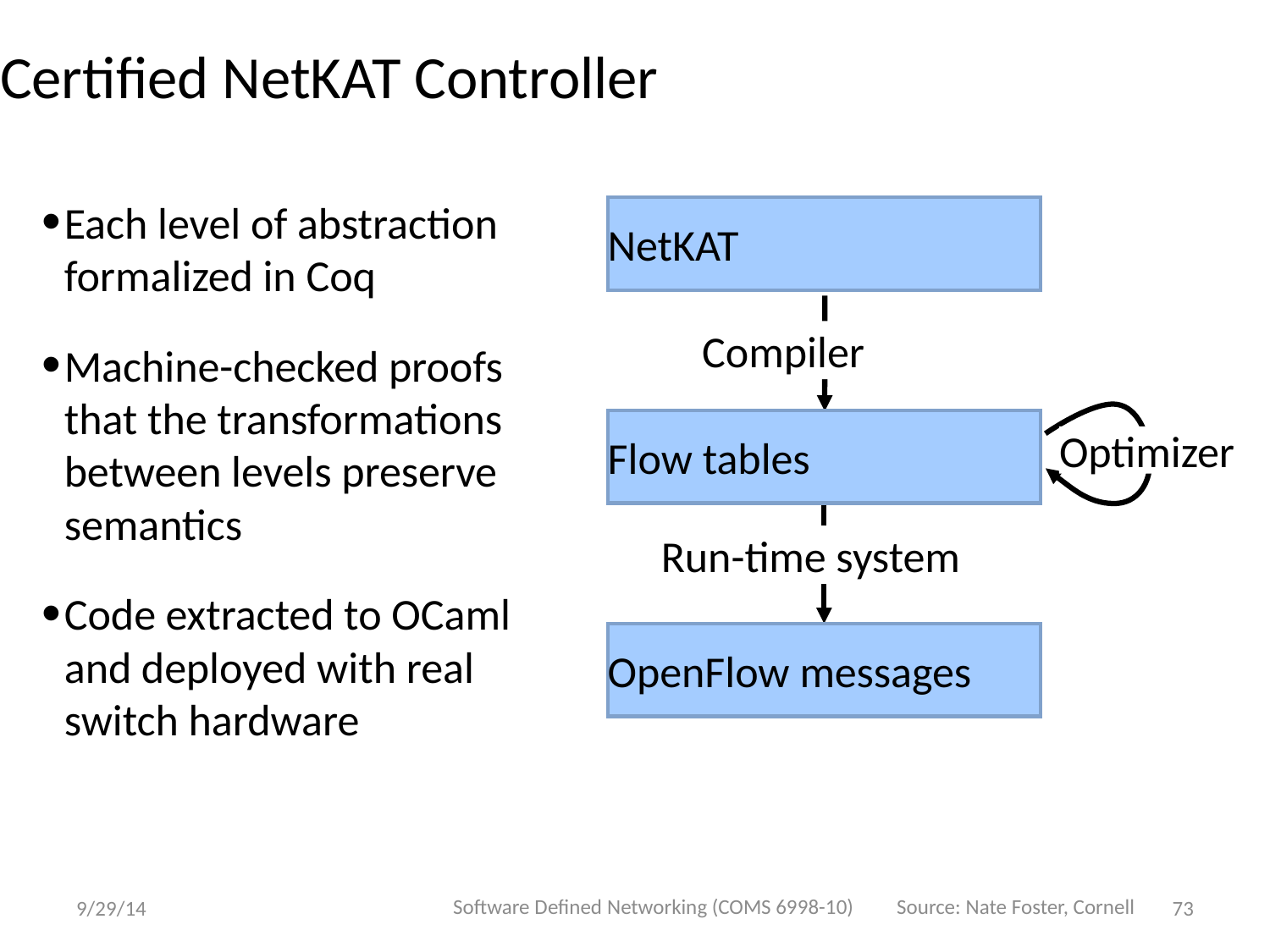

Certified NetKAT Controller
Each level of abstraction formalized in Coq
Machine-checked proofs that the transformations between levels preserve semantics
Code extracted to OCaml and deployed with real switch hardware
NetKAT

Compiler

Flow tables
Optimizer
Run-time system
OpenFlow messages
Software Defined Networking (COMS 6998-10)
Source: Nate Foster, Cornell
9/29/14
73